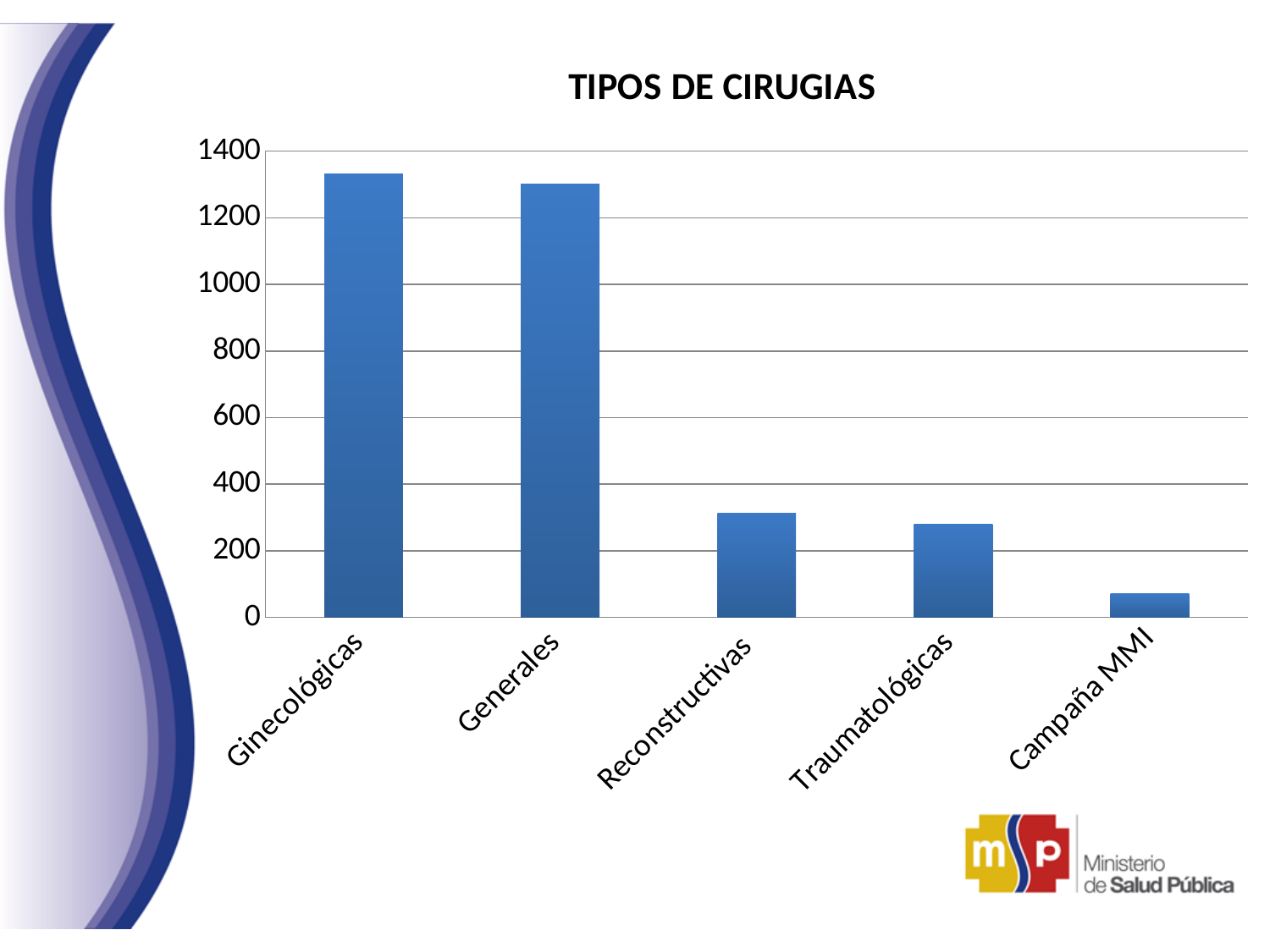

### Chart: TIPOS DE CIRUGIAS

| Category |  |
|---|---|
| Ginecológicas  | 1332.0 |
| Generales  | 1302.0 |
| Reconstructivas   | 312.0 |
| Traumatológicas  | 280.0 |
| Campaña MMI | 72.0 |